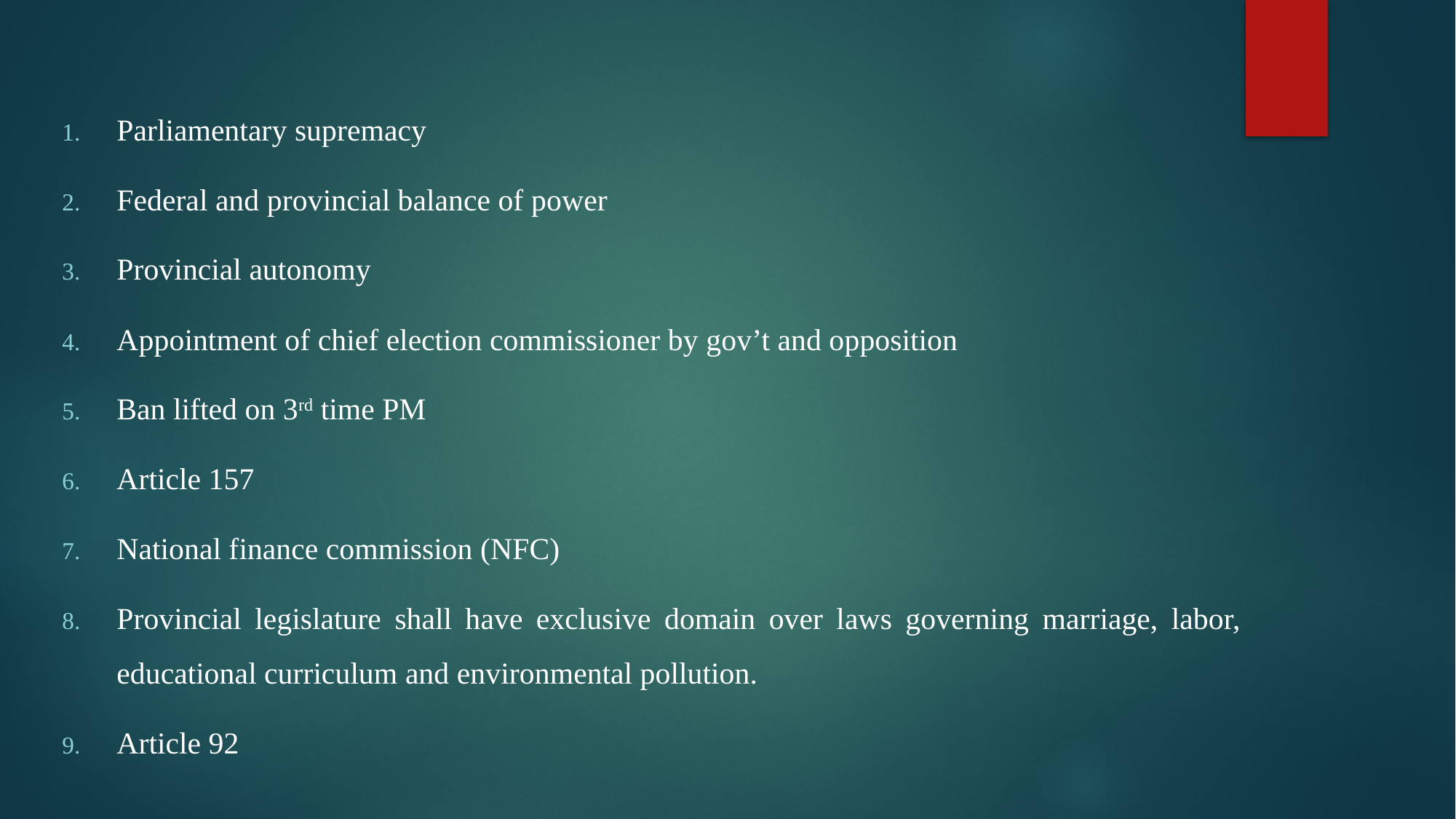

Parliamentary supremacy
Federal and provincial balance of power
Provincial autonomy
Appointment of chief election commissioner by gov’t and opposition
Ban lifted on 3rd time PM
Article 157
National finance commission (NFC)
Provincial legislature shall have exclusive domain over laws governing marriage, labor, educational curriculum and environmental pollution.
Article 92